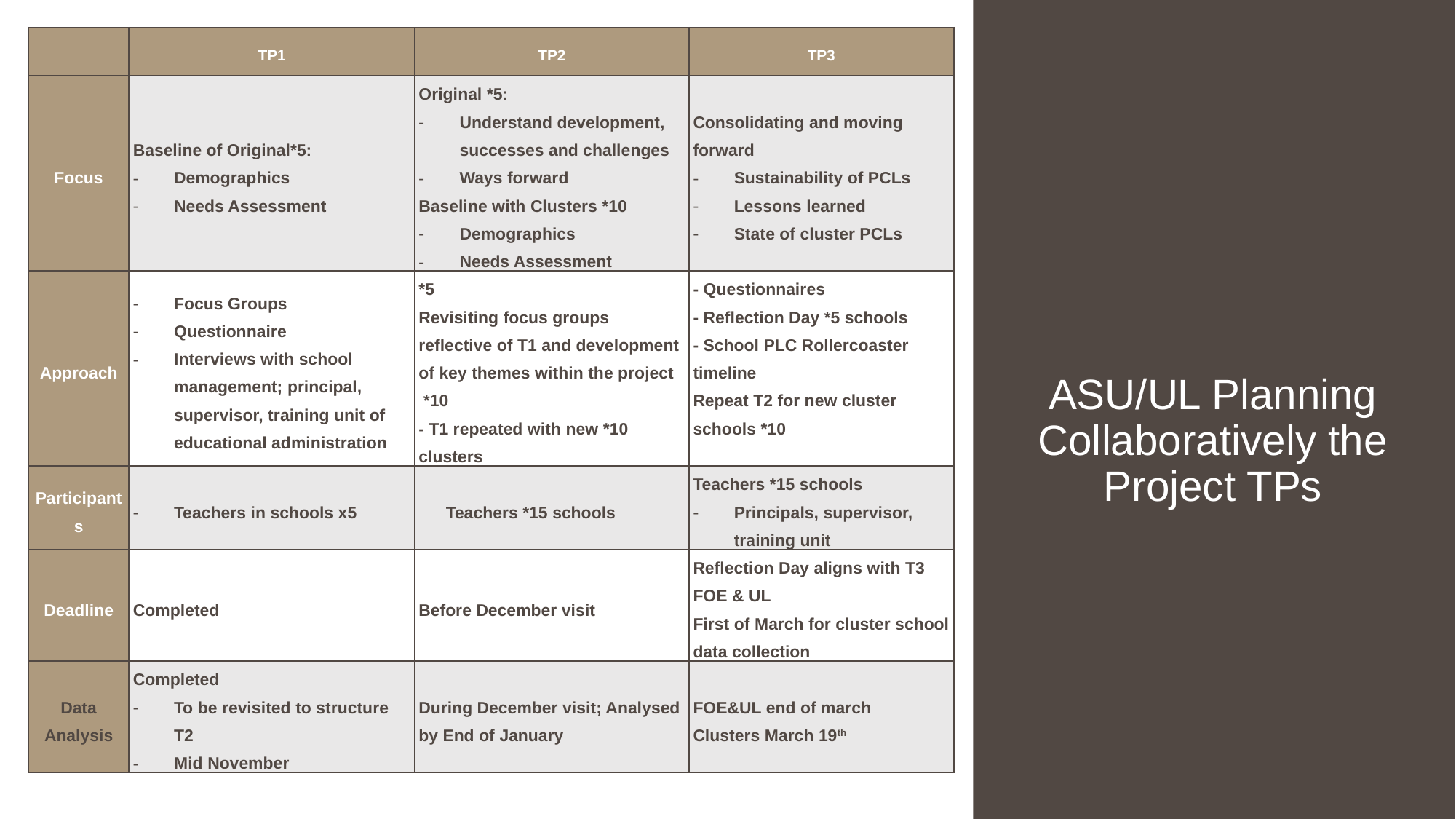

|  | TP1 | TP2 | TP3 |
| --- | --- | --- | --- |
| Focus | Baseline of Original\*5: Demographics Needs Assessment | Original \*5: Understand development, successes and challenges Ways forward Baseline with Clusters \*10 Demographics Needs Assessment | Consolidating and moving forward Sustainability of PCLs Lessons learned State of cluster PCLs |
| Approach | Focus Groups Questionnaire Interviews with school management; principal, supervisor, training unit of educational administration | \*5 Revisiting focus groups reflective of T1 and development of key themes within the project  \*10 - T1 repeated with new \*10 clusters | - Questionnaires - Reflection Day \*5 schools - School PLC Rollercoaster timeline Repeat T2 for new cluster schools \*10 |
| Participants | Teachers in schools x5 | Teachers \*15 schools | Teachers \*15 schools Principals, supervisor, training unit |
| Deadline | Completed | Before December visit | Reflection Day aligns with T3 FOE & UL First of March for cluster school data collection |
| Data Analysis | Completed To be revisited to structure T2 Mid November | During December visit; Analysed by End of January | FOE&UL end of march Clusters March 19th |
ASU/UL Planning Collaboratively the Project TPs